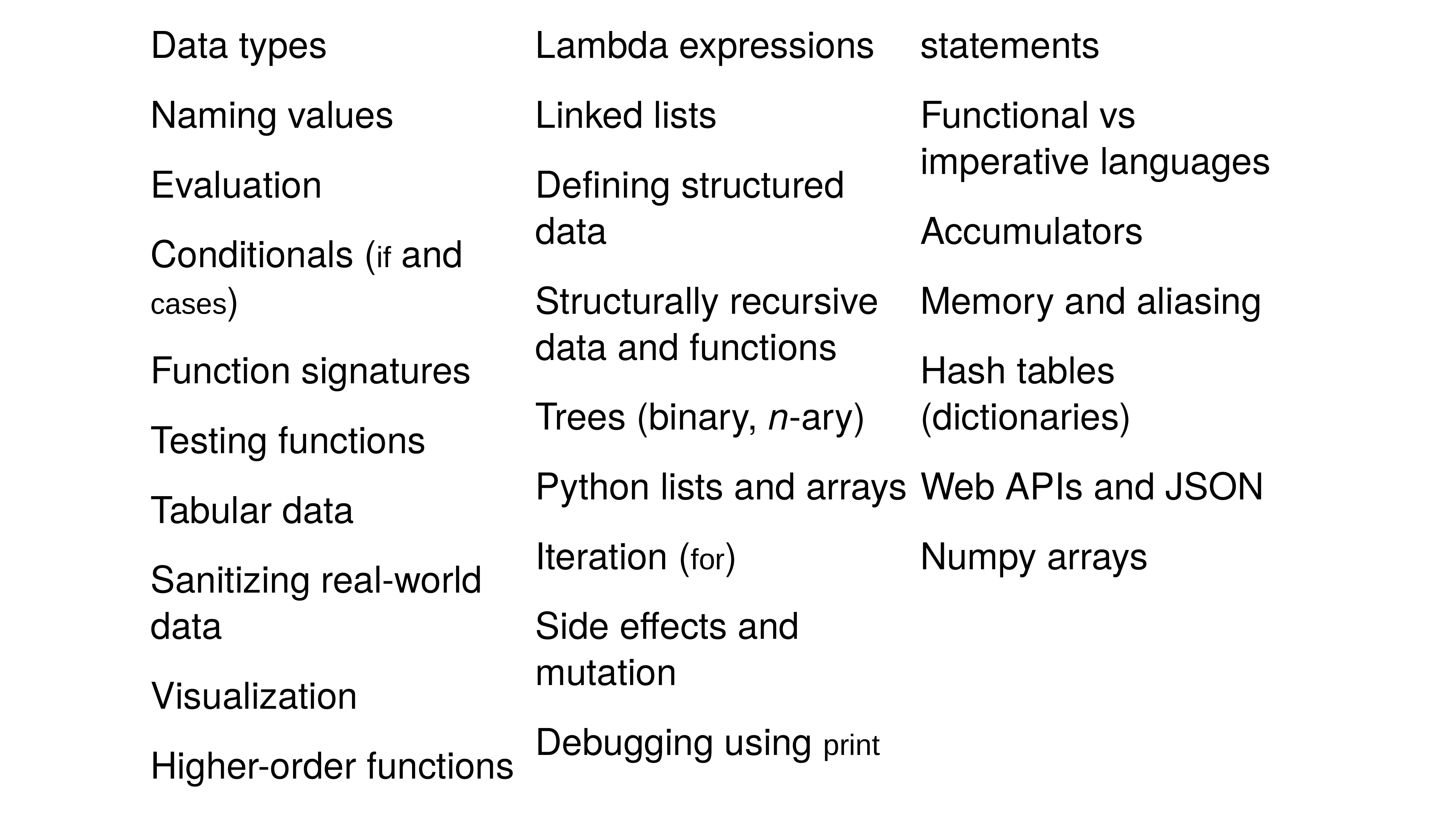

Data types
Naming values
Evaluation
Conditionals (if and cases)
Function signatures
Testing functions
Tabular data
Sanitizing real-world data
Visualization
Higher-order functions
Lambda expressions
Linked lists
Defining structured data
Structurally recursive data and functions
Trees (binary, n-ary)
Python lists and arrays
Iteration (for)
Side effects and mutation
Debugging using print statements
Functional vs imperative languages
Accumulators
Memory and aliasing
Hash tables (dictionaries)
Web APIs and JSON
Numpy arrays